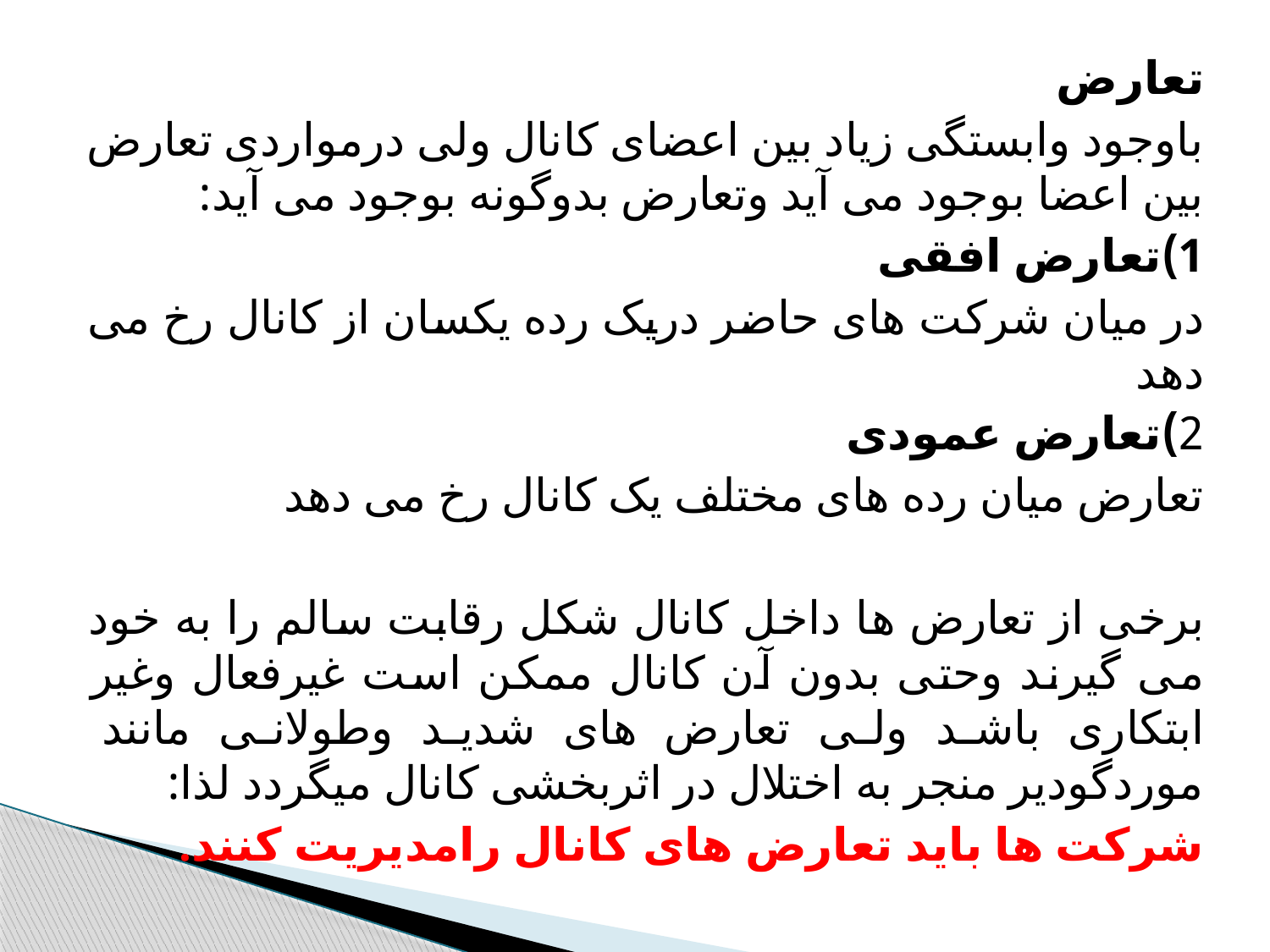

تعارض
باوجود وابستگی زیاد بین اعضای کانال ولی درمواردی تعارض بین اعضا بوجود می آید وتعارض بدوگونه بوجود می آید:
1)تعارض افقی
در میان شرکت های حاضر دریک رده یکسان از کانال رخ می دهد
2)تعارض عمودی
تعارض میان رده های مختلف یک کانال رخ می دهد

برخی از تعارض ها داخل کانال شکل رقابت سالم را به خود می گیرند وحتی بدون آن کانال ممکن است غیرفعال وغیر ابتکاری باشد ولی تعارض های شدید وطولانی مانند موردگودیر منجر به اختلال در اثربخشی کانال میگردد لذا:
شرکت ها باید تعارض های کانال رامدیریت کنند.